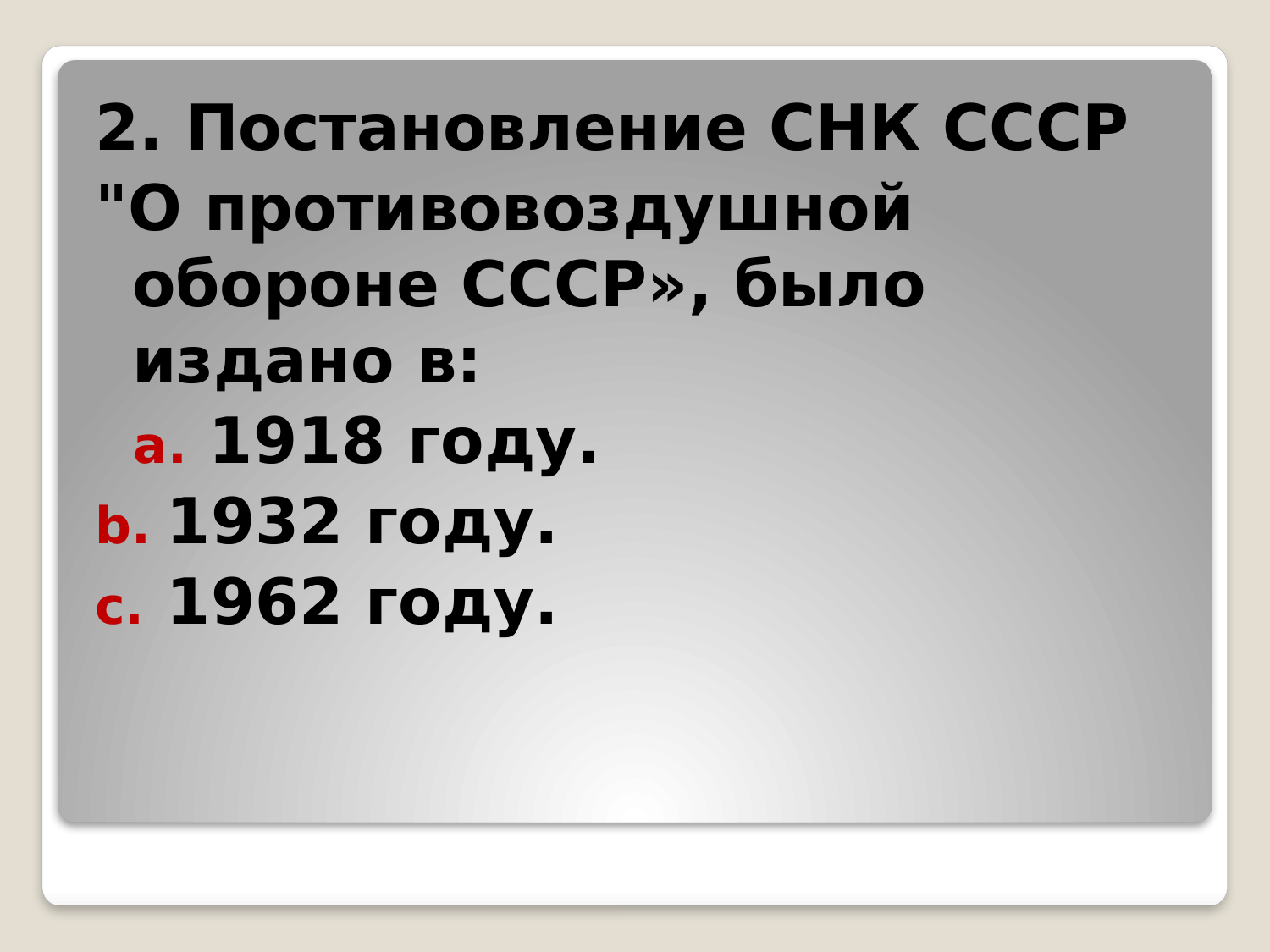

2. Постановление СНК СССР
"О противовоздушной обороне СССР», было издано в:
 1918 году.
1932 году.
1962 году.

#